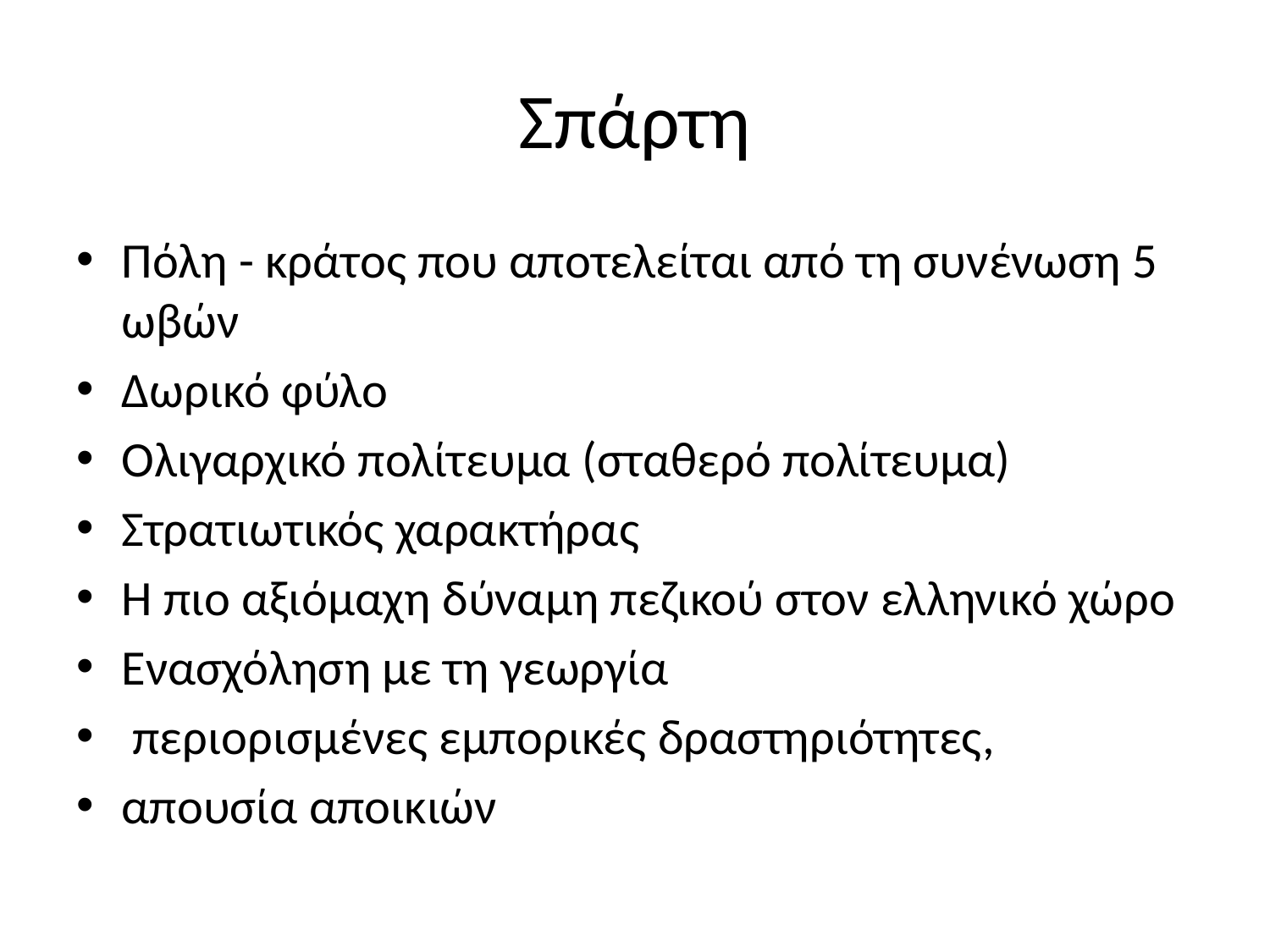

# Σπάρτη
Πόλη - κράτος που αποτελείται από τη συνένωση 5 ωβών
Δωρικό φύλο
Ολιγαρχικό πολίτευμα (σταθερό πολίτευμα)
Στρατιωτικός χαρακτήρας
Η πιο αξιόμαχη δύναμη πεζικού στον ελληνικό χώρο
Ενασχόληση με τη γεωργία
 περιορισμένες εμπορικές δραστηριότητες,
απουσία αποικιών